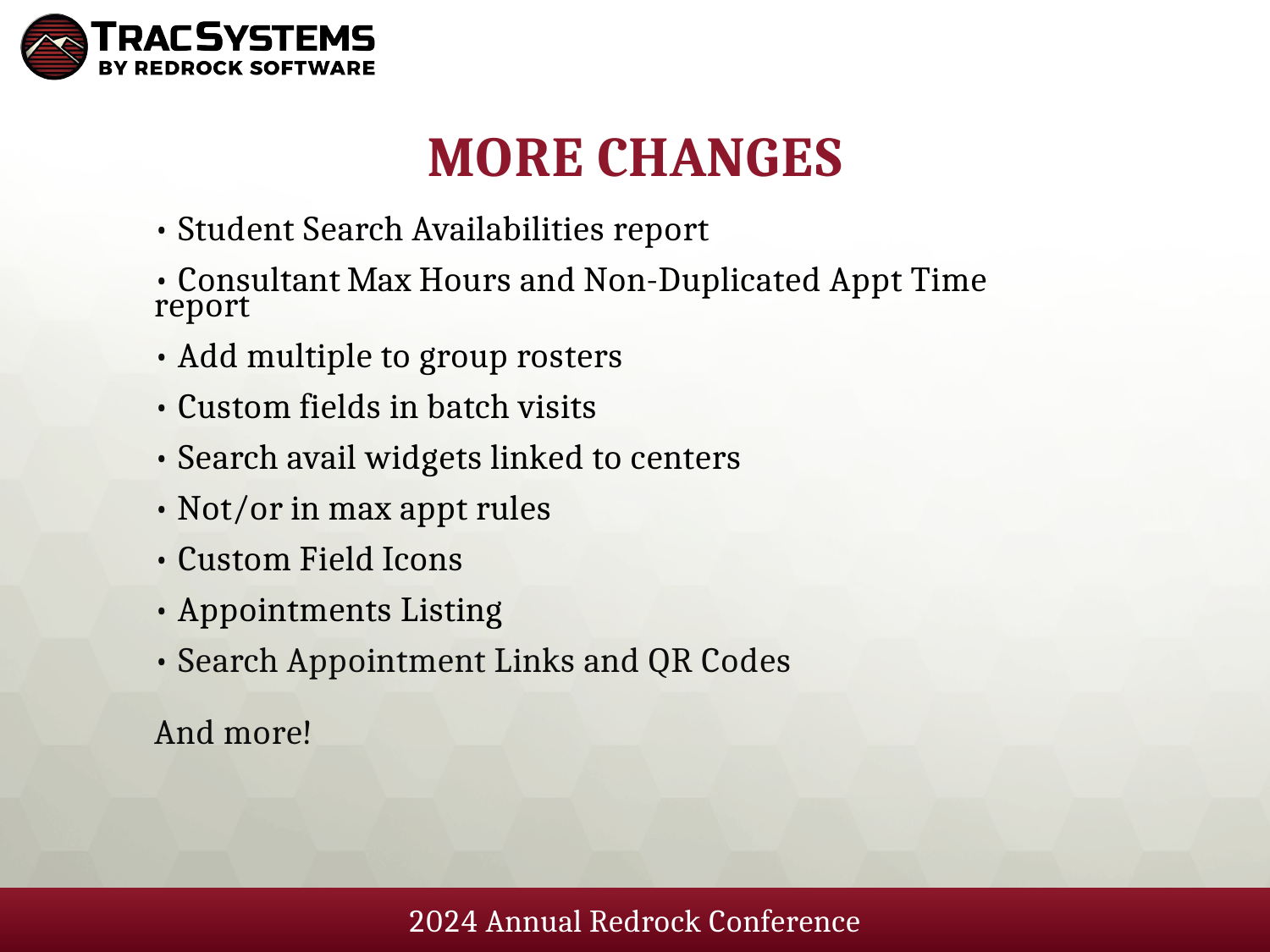

# More changes

• Student Search Availabilities report
• Consultant Max Hours and Non-Duplicated Appt Time report
• Add multiple to group rosters
• Custom fields in batch visits
• Search avail widgets linked to centers
• Not/or in max appt rules
• Custom Field Icons
• Appointments Listing
• Search Appointment Links and QR Codes

And more!